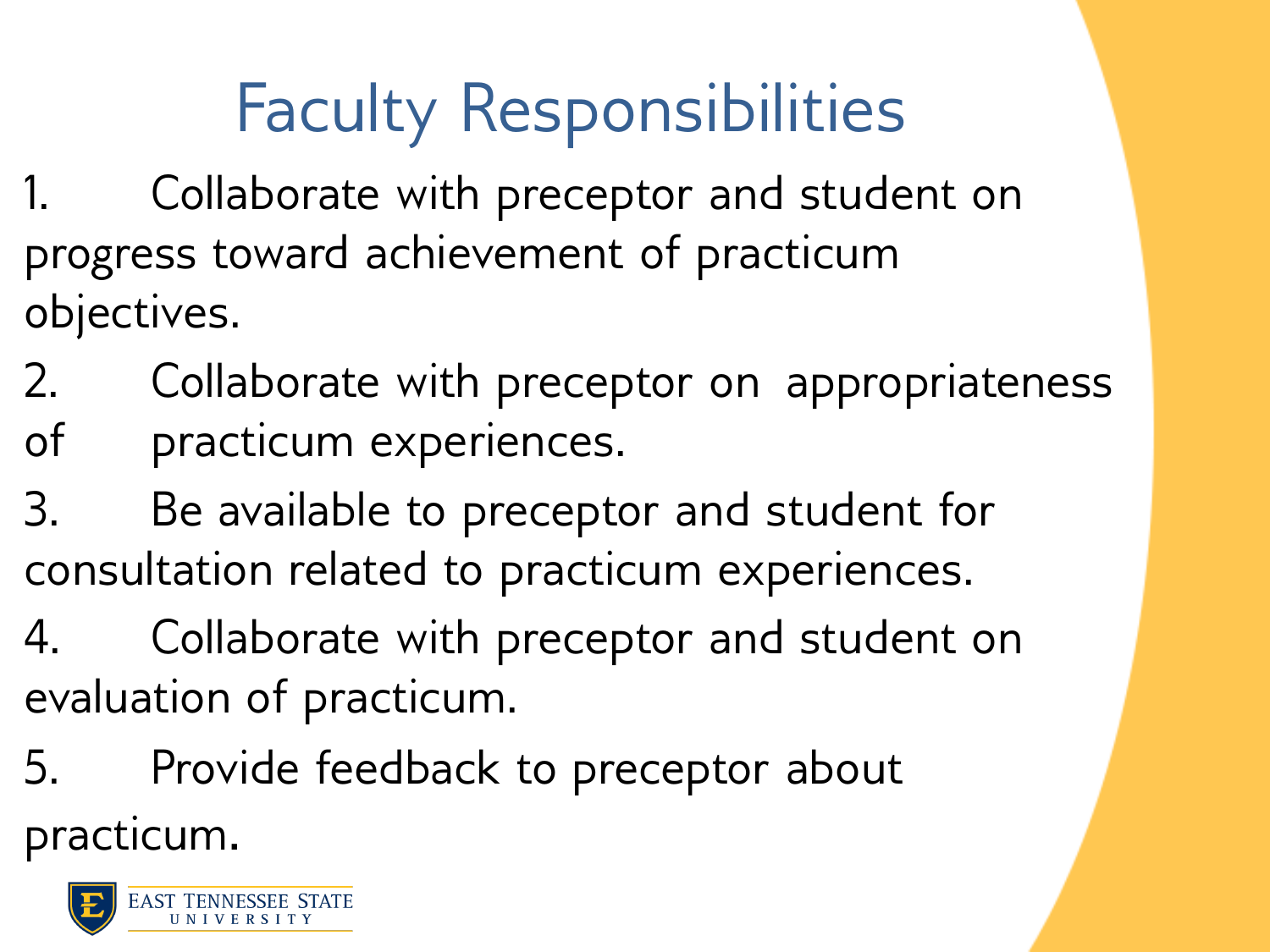

Faculty Responsibilities
1. 	Collaborate with preceptor and student on 	progress toward achievement of practicum 	objectives.
2.	Collaborate with preceptor on 	appropriateness of 	practicum experiences.
3.	Be available to preceptor and student for 	consultation related to practicum experiences.
4.	Collaborate with preceptor and student on 	evaluation of practicum.
5.	Provide feedback to preceptor about practicum.